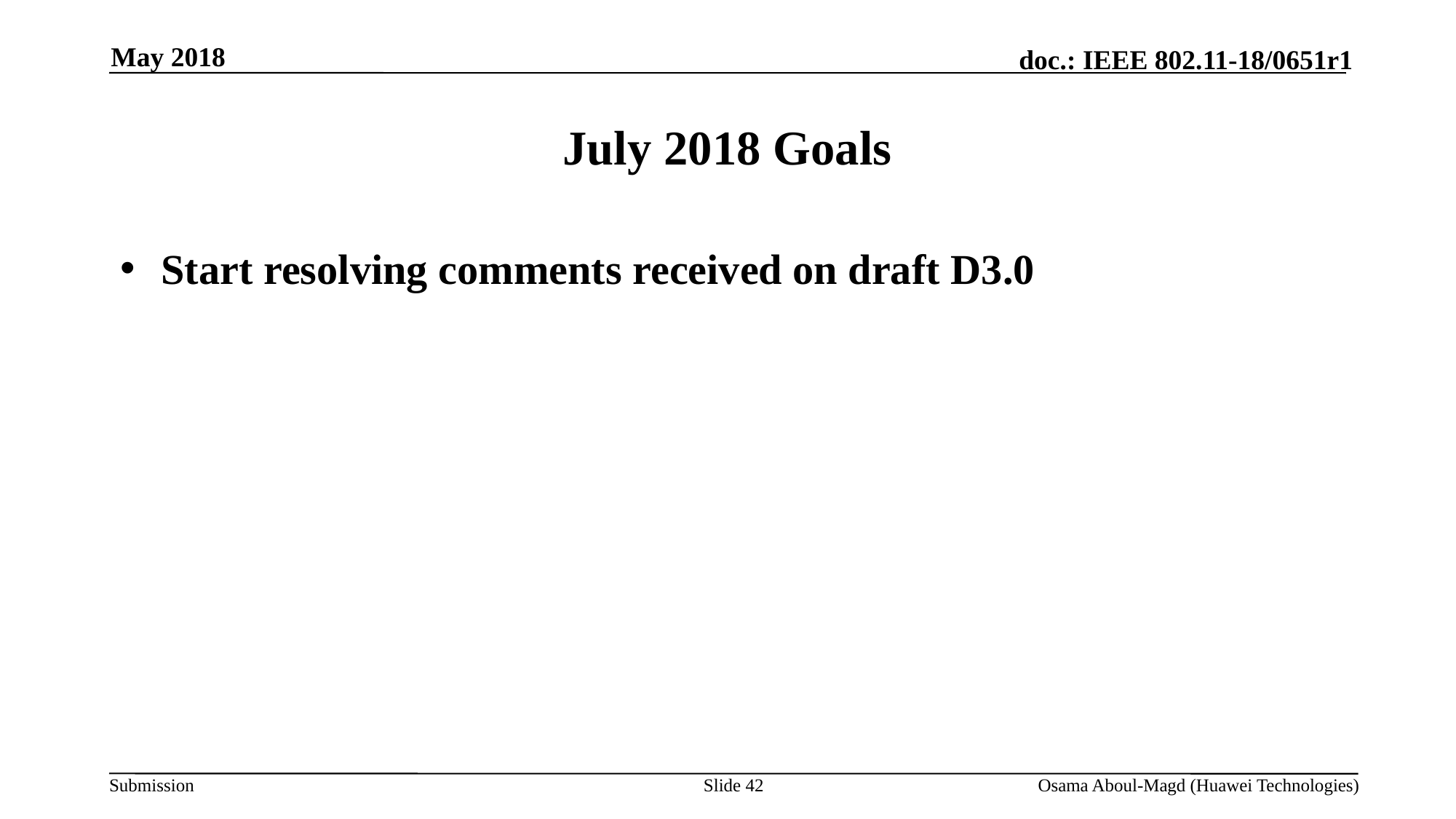

May 2018
# July 2018 Goals
Start resolving comments received on draft D3.0

Slide 42
Osama Aboul-Magd (Huawei Technologies)